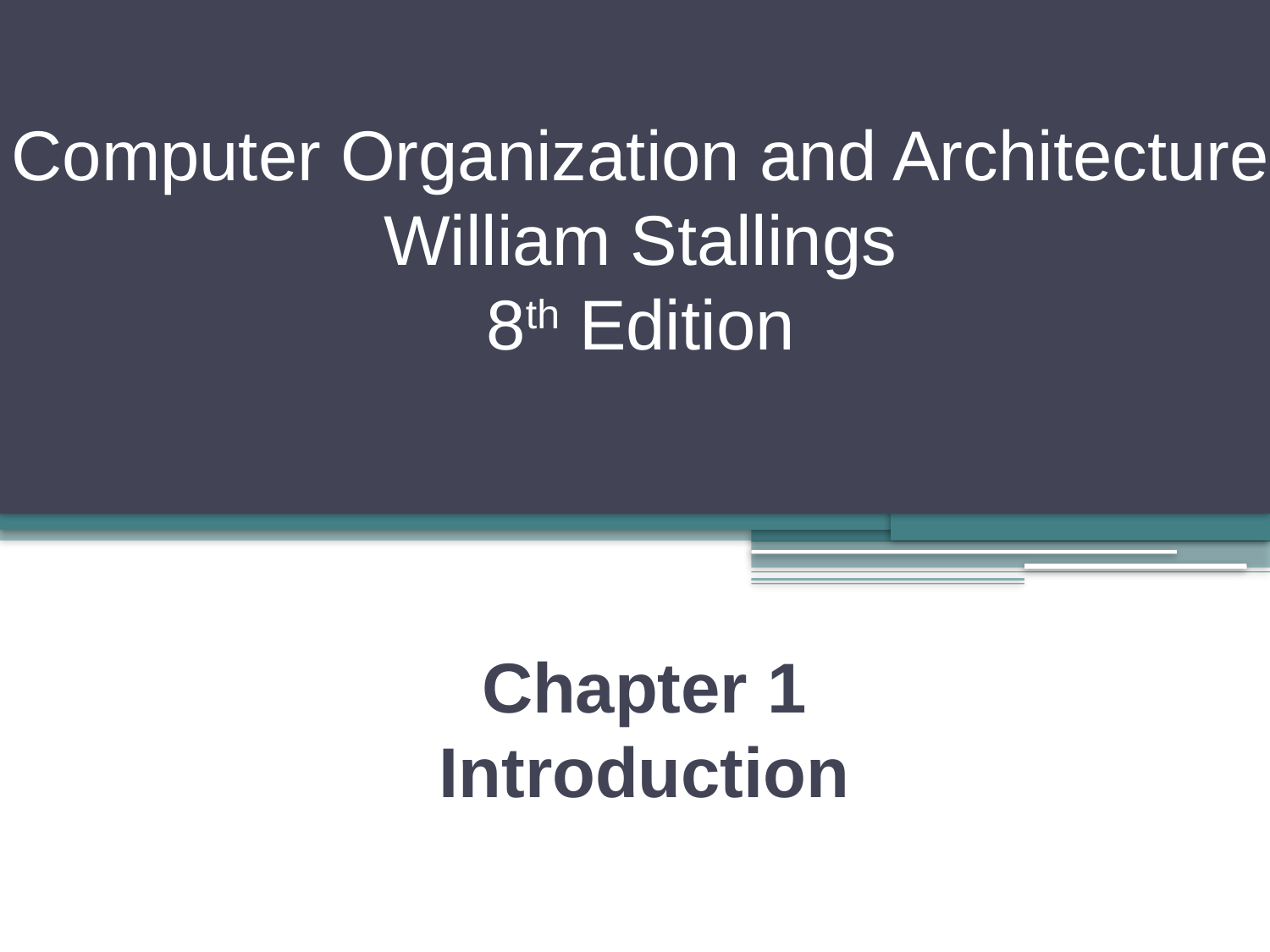

# Computer Organization and Architecture William Stallings 8th Edition
Chapter 1
Introduction